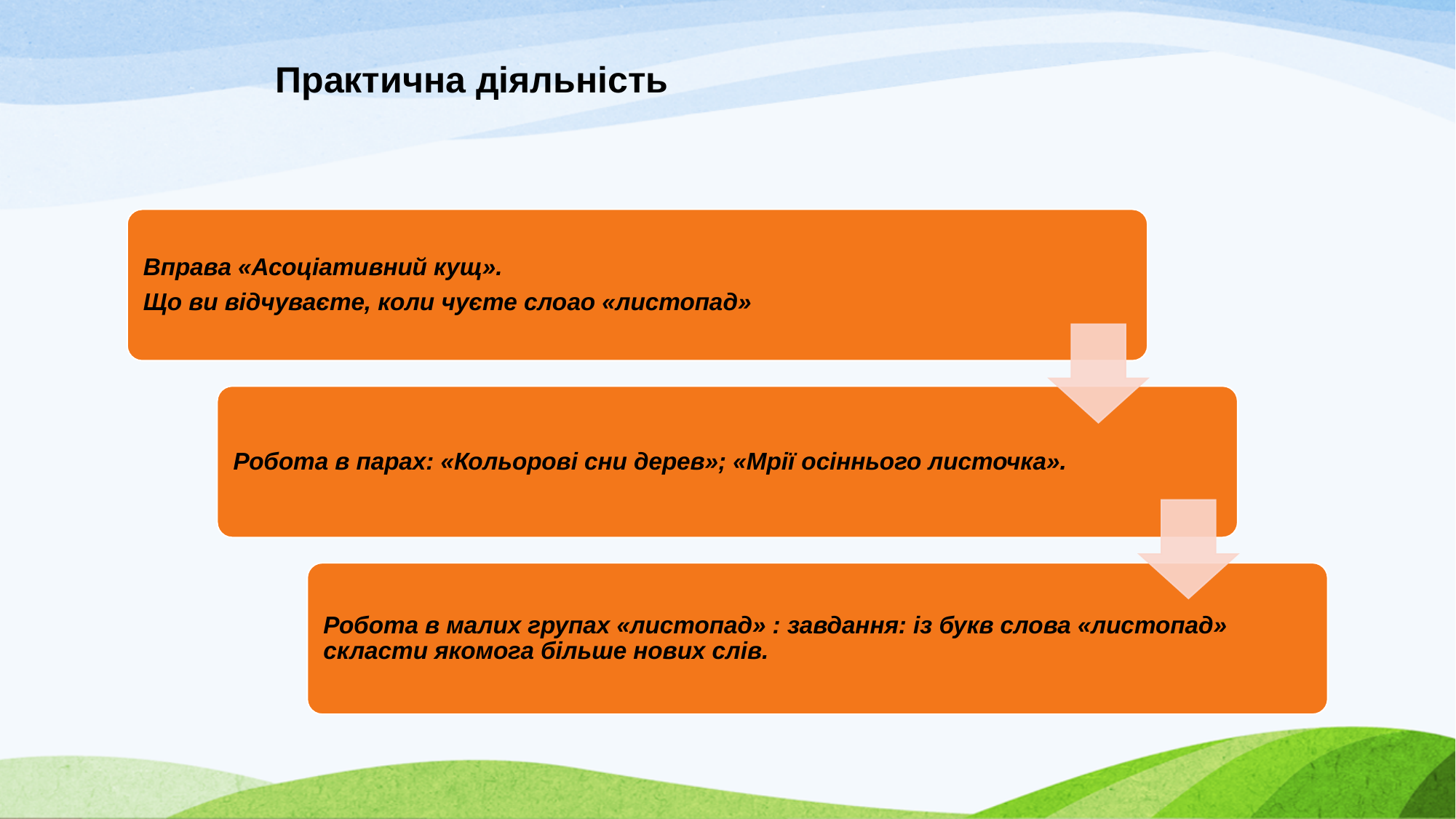

# Практична діяльність
Вправа «Асоціативний кущ».
Що ви відчуваєте, коли чуєте слоао «листопад»
Робота в парах: «Кольорові сни дерев»; «Мрії осіннього листочка».
Робота в малих групах «листопад» : завдання: із букв слова «листопад» скласти якомога більше нових слів.